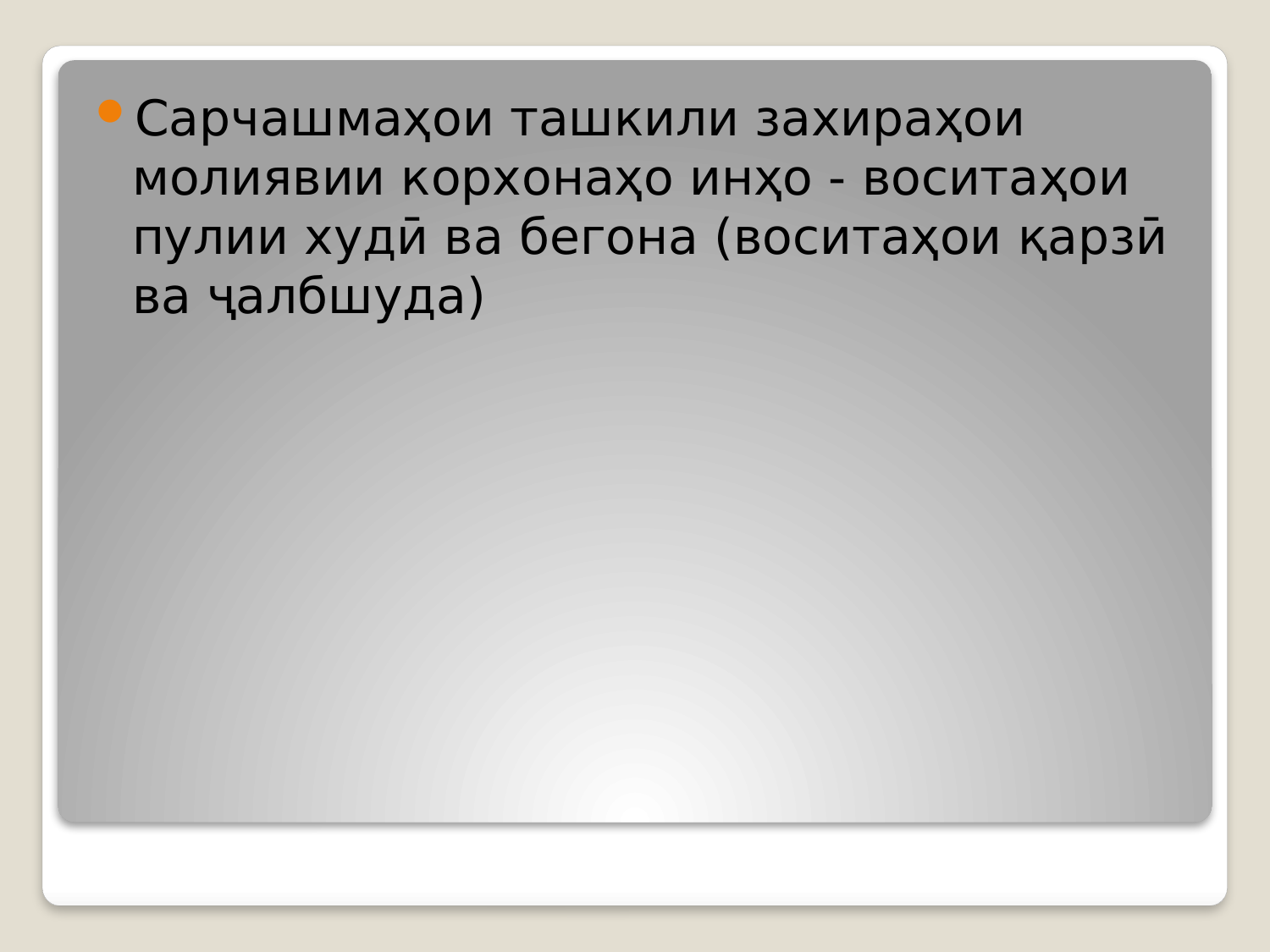

Сарчашмаҳои ташкили захираҳои молиявии корхонаҳо инҳо - воситаҳои пулии худӣ ва бегона (воситаҳои қарзӣ ва ҷалбшуда)
#